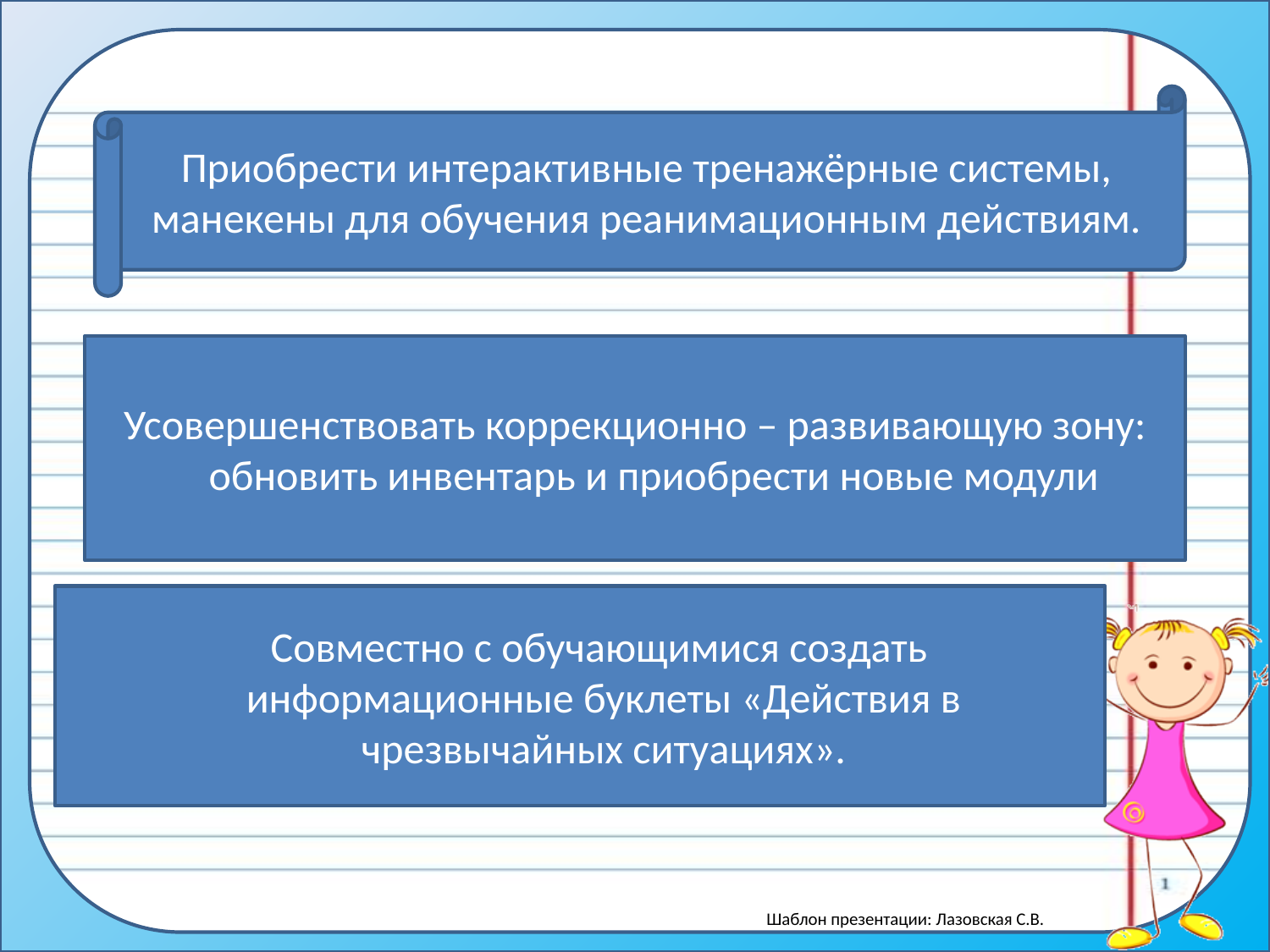

Приобрести интерактивные тренажёрные системы, манекены для обучения реанимационным действиям.

#

Усовершенствовать коррекционно – развивающую зону: обновить инвентарь и приобрести новые модули
    Совместно с обучающимися создать информационные буклеты «Действия в чрезвычайных ситуациях».